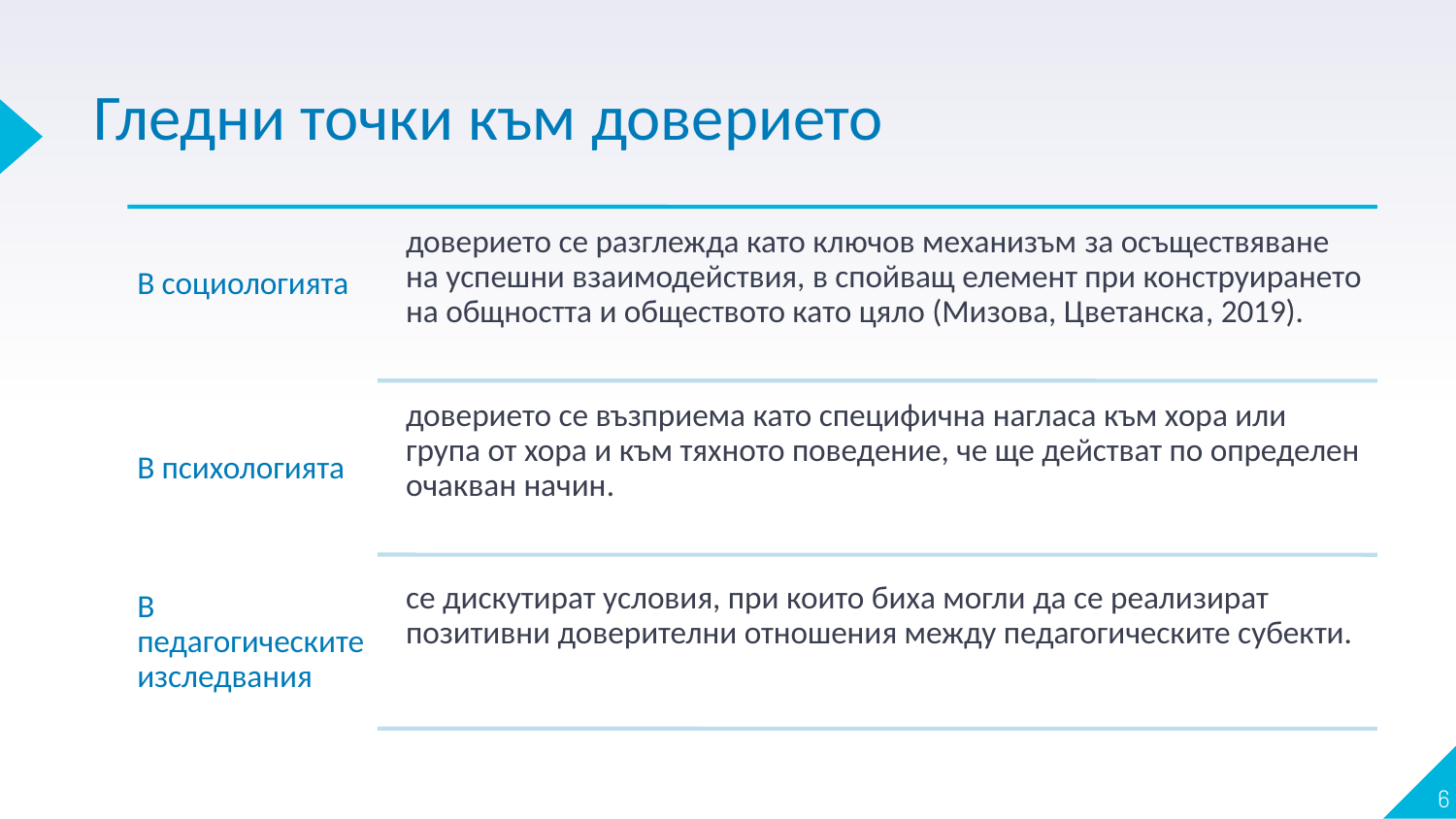

# Гледни точки към доверието

В социологията

В психологията

В педагогическите изследвания
доверието се разглежда като ключов механизъм за осъществяване на успешни взаимодействия, в спойващ елемент при конструирането на общността и обществото като цяло (Мизова, Цветанска, 2019).
доверието се възприема като специфична нагласа към хора или група от хора и към тяхното поведение, че ще действат по определен очакван начин.
се дискутират условия, при които биха могли да се реализират позитивни доверителни отношения между педагогическите субекти.
6